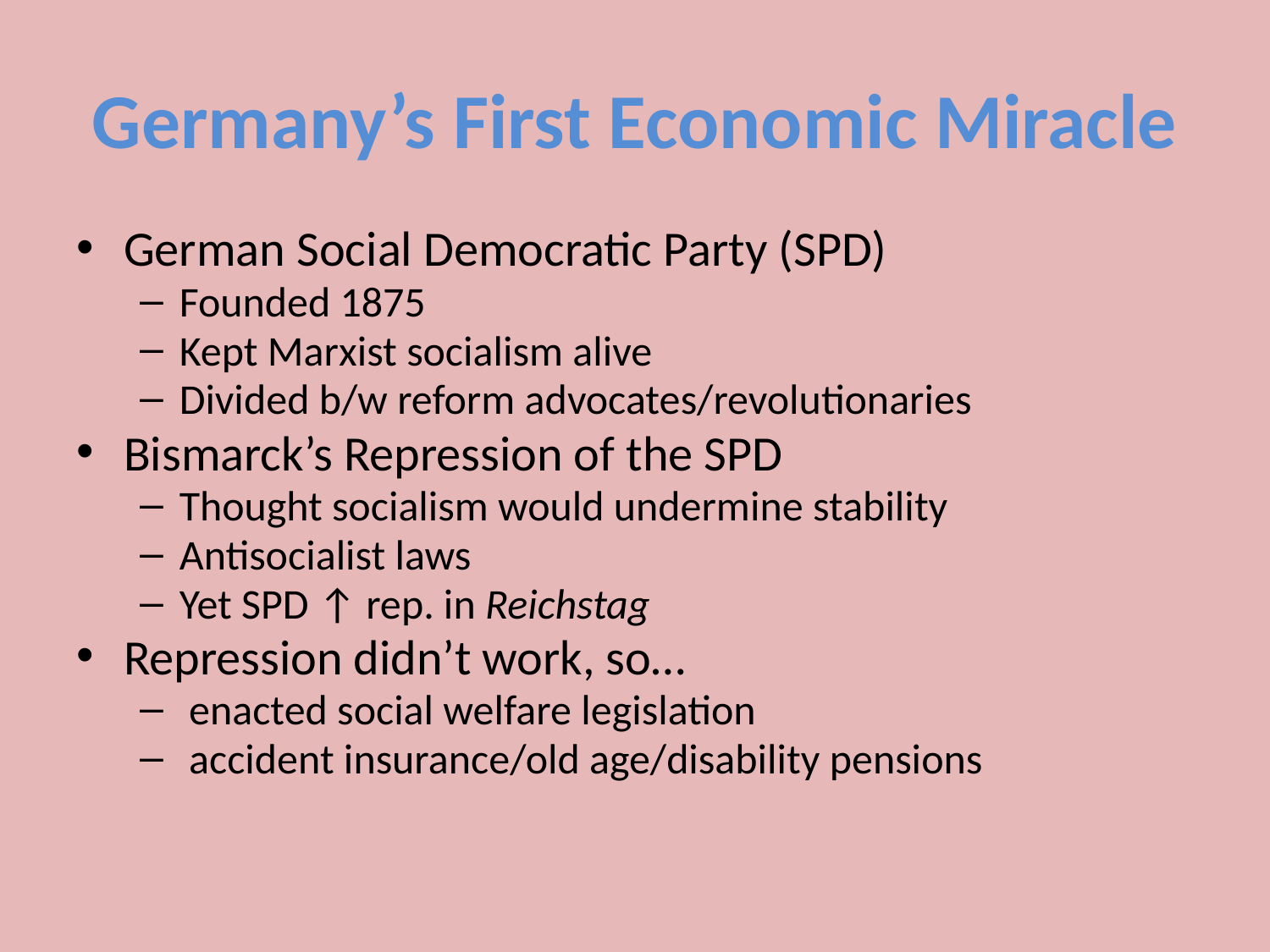

# Germany’s First Economic Miracle
German Social Democratic Party (SPD)
Founded 1875
Kept Marxist socialism alive
Divided b/w reform advocates/revolutionaries
Bismarck’s Repression of the SPD
Thought socialism would undermine stability
Antisocialist laws
Yet SPD ↑ rep. in Reichstag
Repression didn’t work, so…
 enacted social welfare legislation
 accident insurance/old age/disability pensions